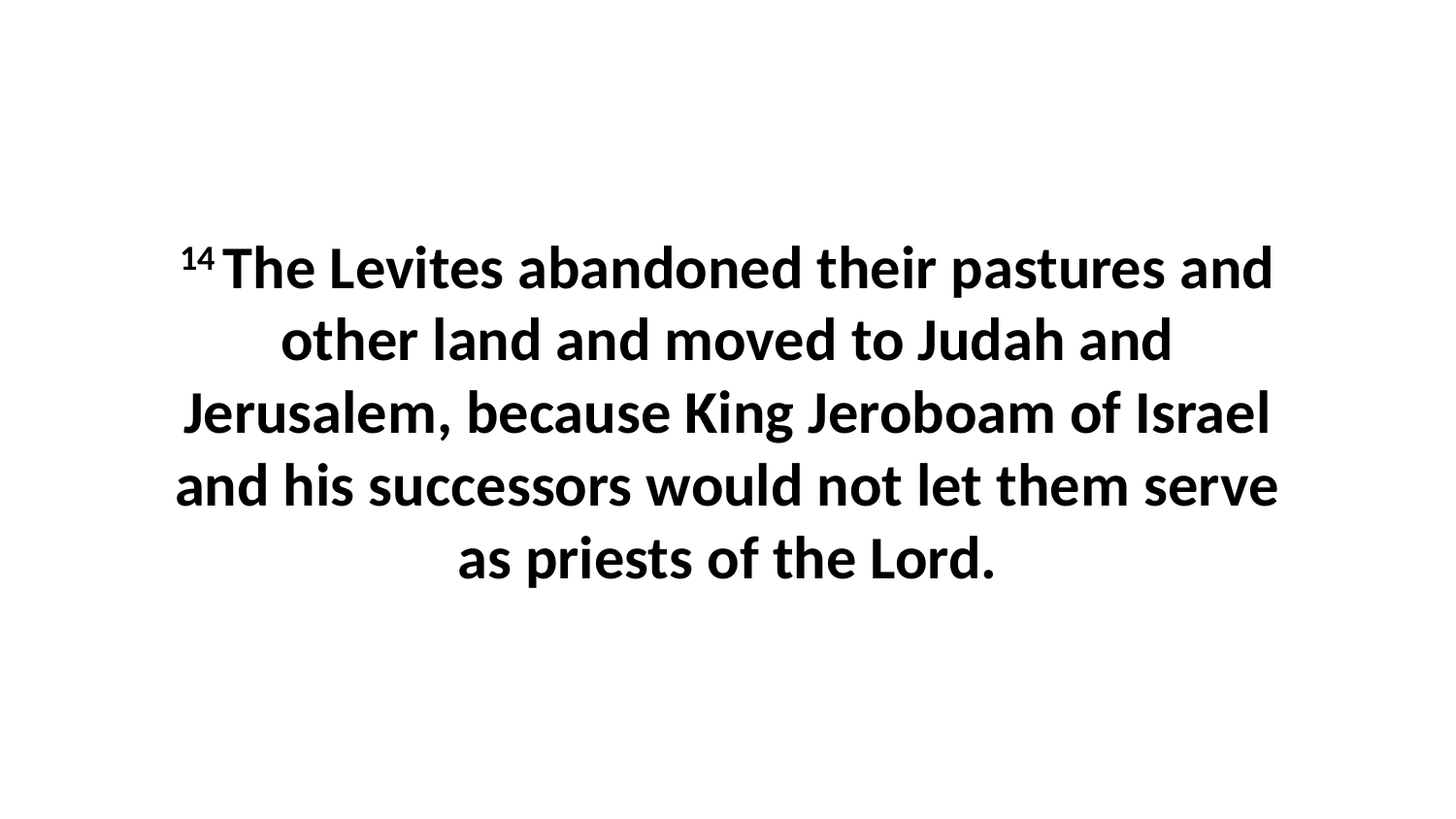

14 The Levites abandoned their pastures and other land and moved to Judah and Jerusalem, because King Jeroboam of Israel and his successors would not let them serve as priests of the Lord.